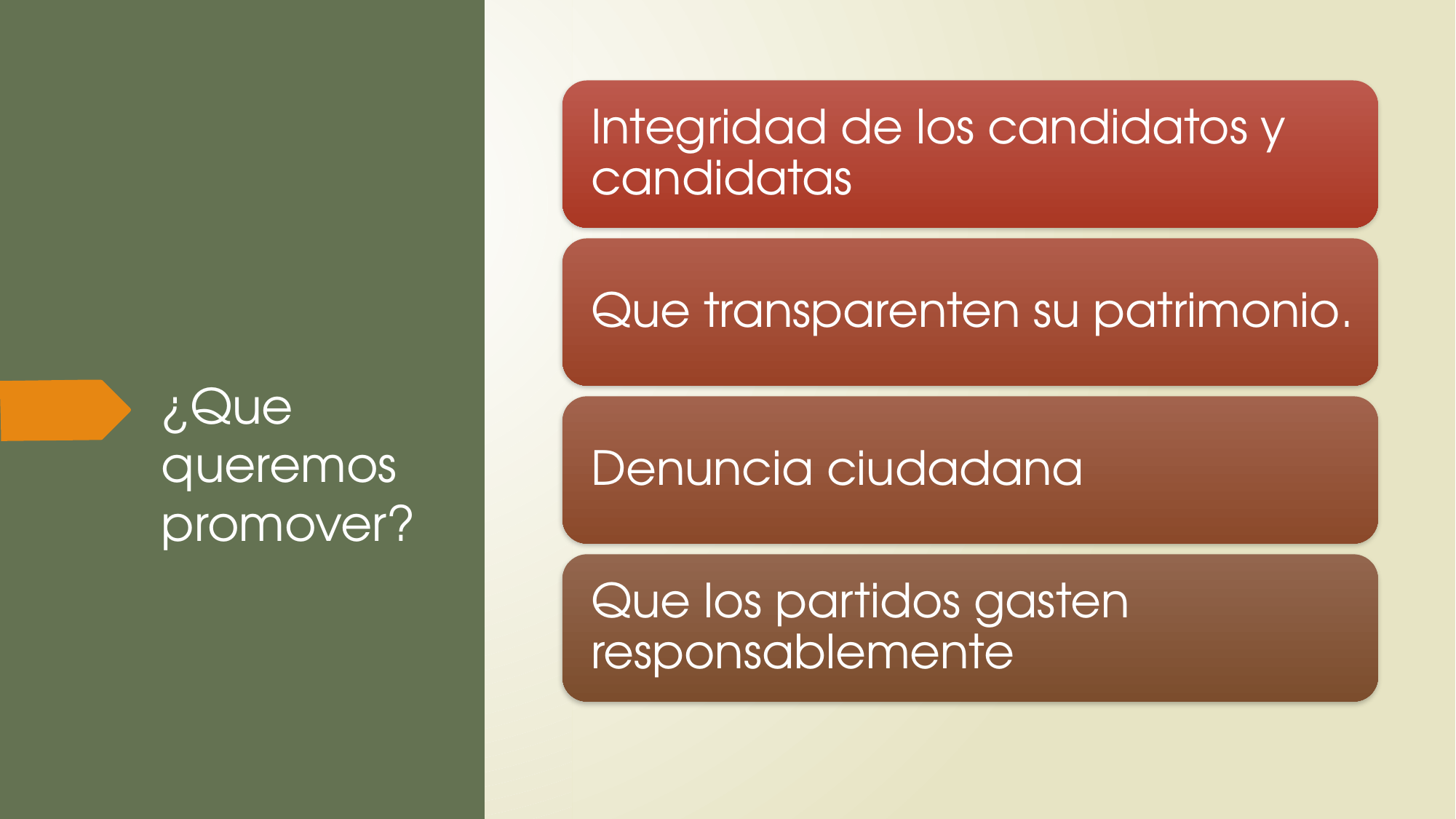

Integridad de los candidatos y candidatas
Que transparenten su patrimonio.
Denuncia ciudadana
Que los partidos gasten responsablemente
# ¿Que queremos promover?